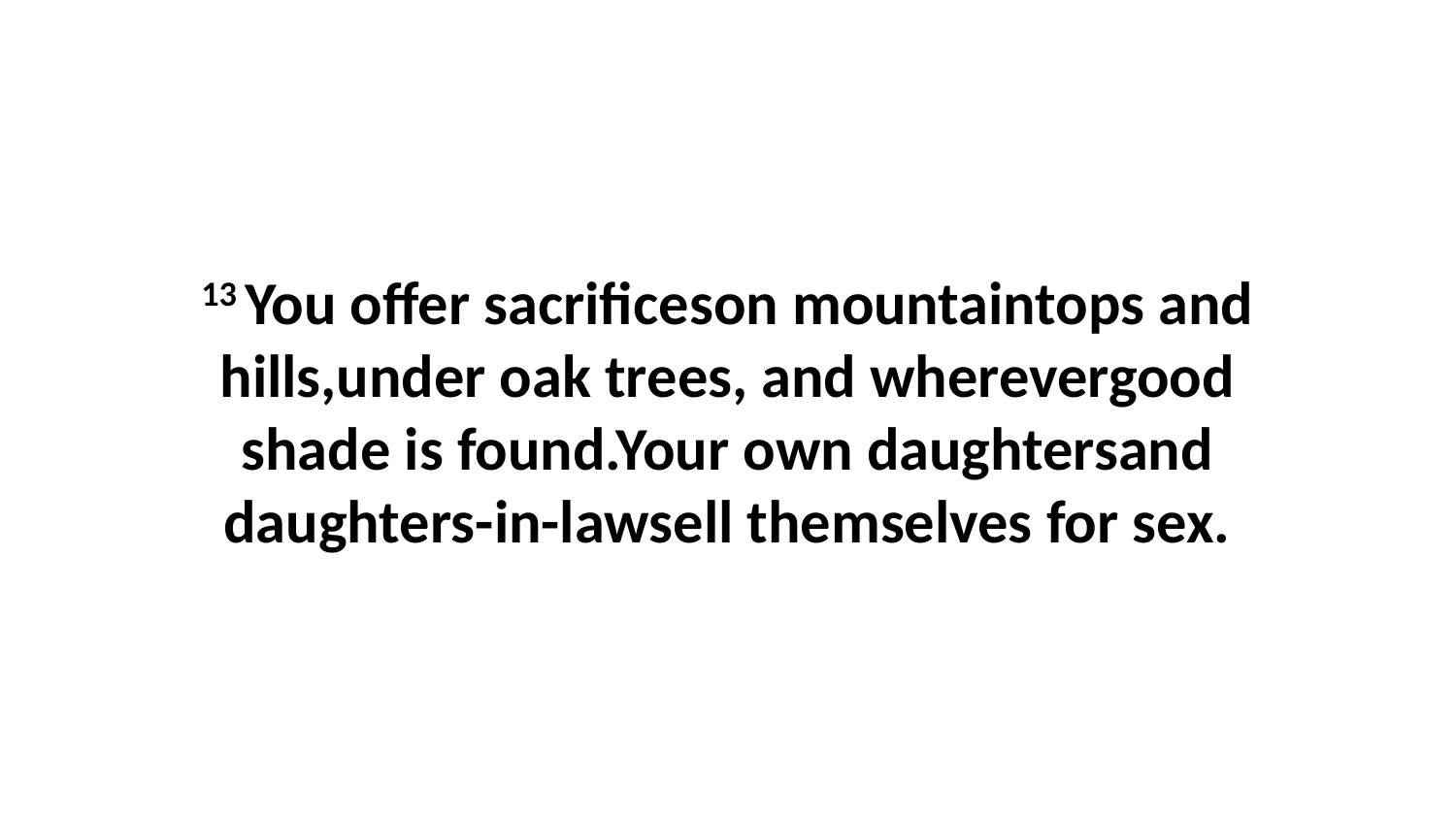

13 You offer sacrificeson mountaintops and hills,under oak trees, and wherevergood shade is found.Your own daughtersand daughters-in-lawsell themselves for sex.